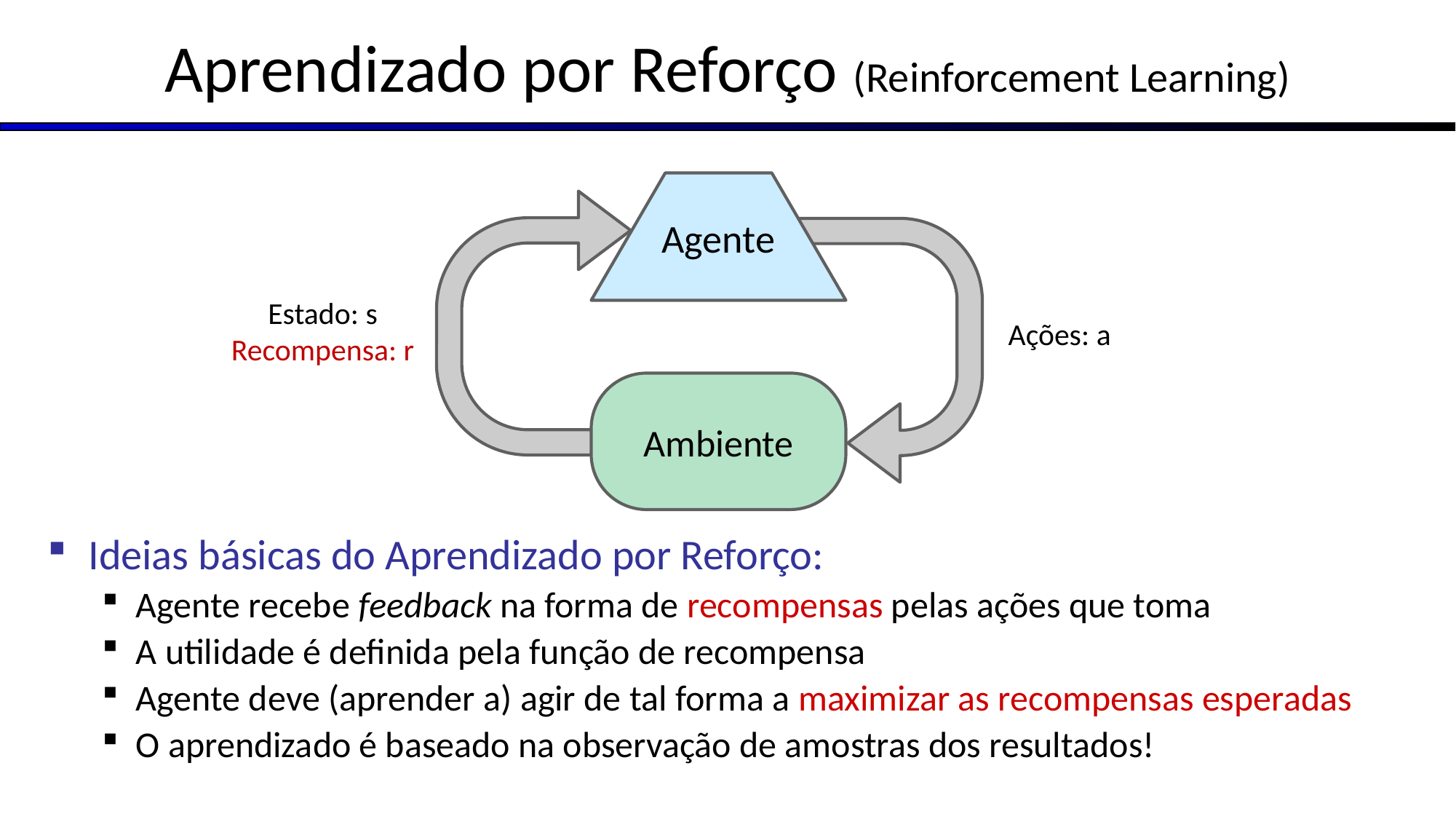

# Aprendizado por Reforço (Reinforcement Learning)

Agente

Estado: s
Recompensa: r
Ações: a
Ambiente
Ideias básicas do Aprendizado por Reforço:
Agente recebe feedback na forma de recompensas pelas ações que toma
A utilidade é definida pela função de recompensa
Agente deve (aprender a) agir de tal forma a maximizar as recompensas esperadas
O aprendizado é baseado na observação de amostras dos resultados!